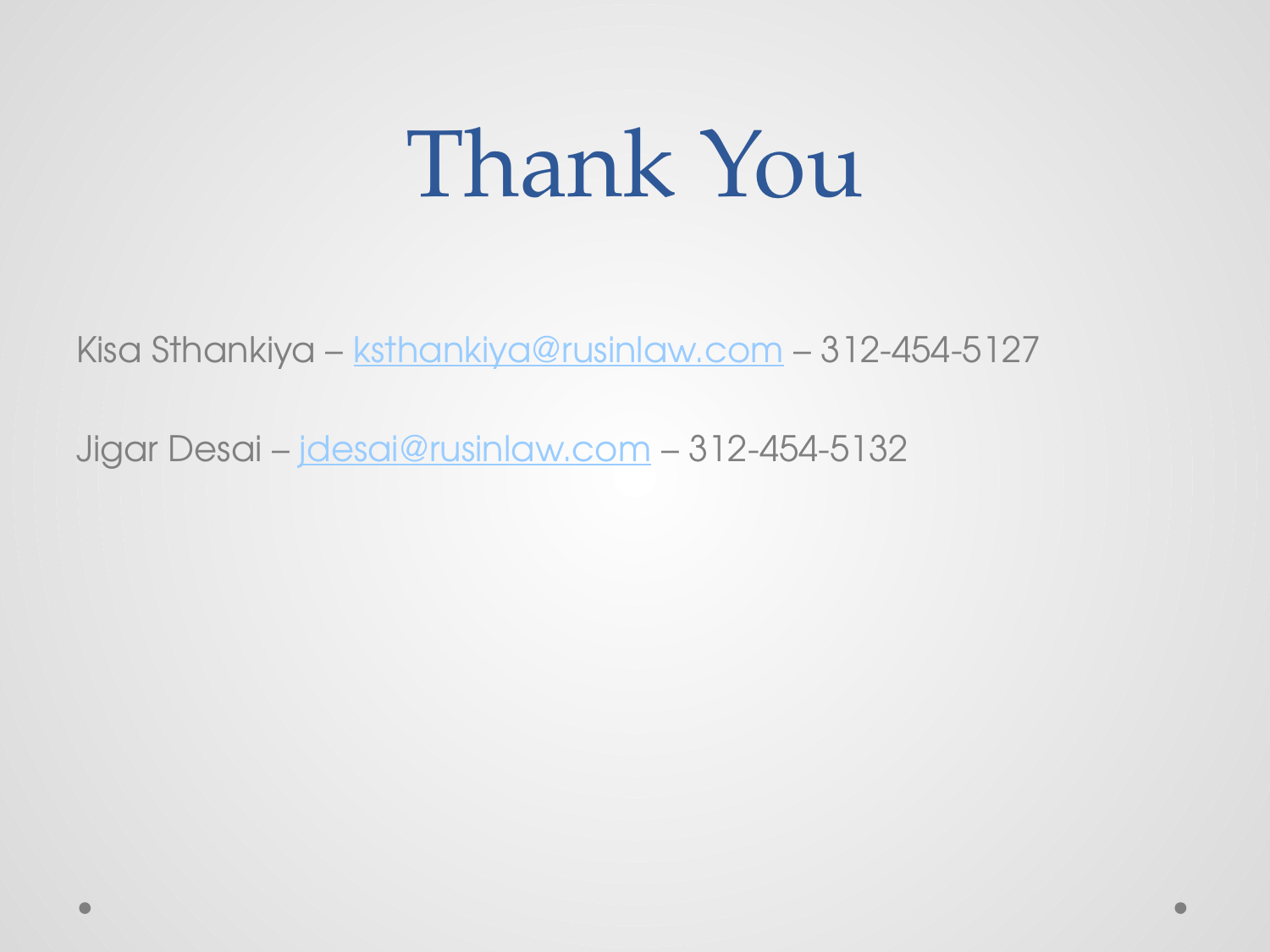

# Thank You

Kisa Sthankiya – ksthankiya@rusinlaw.com – 312-454-5127

Jigar Desai – jdesai@rusinlaw.com – 312-454-5132